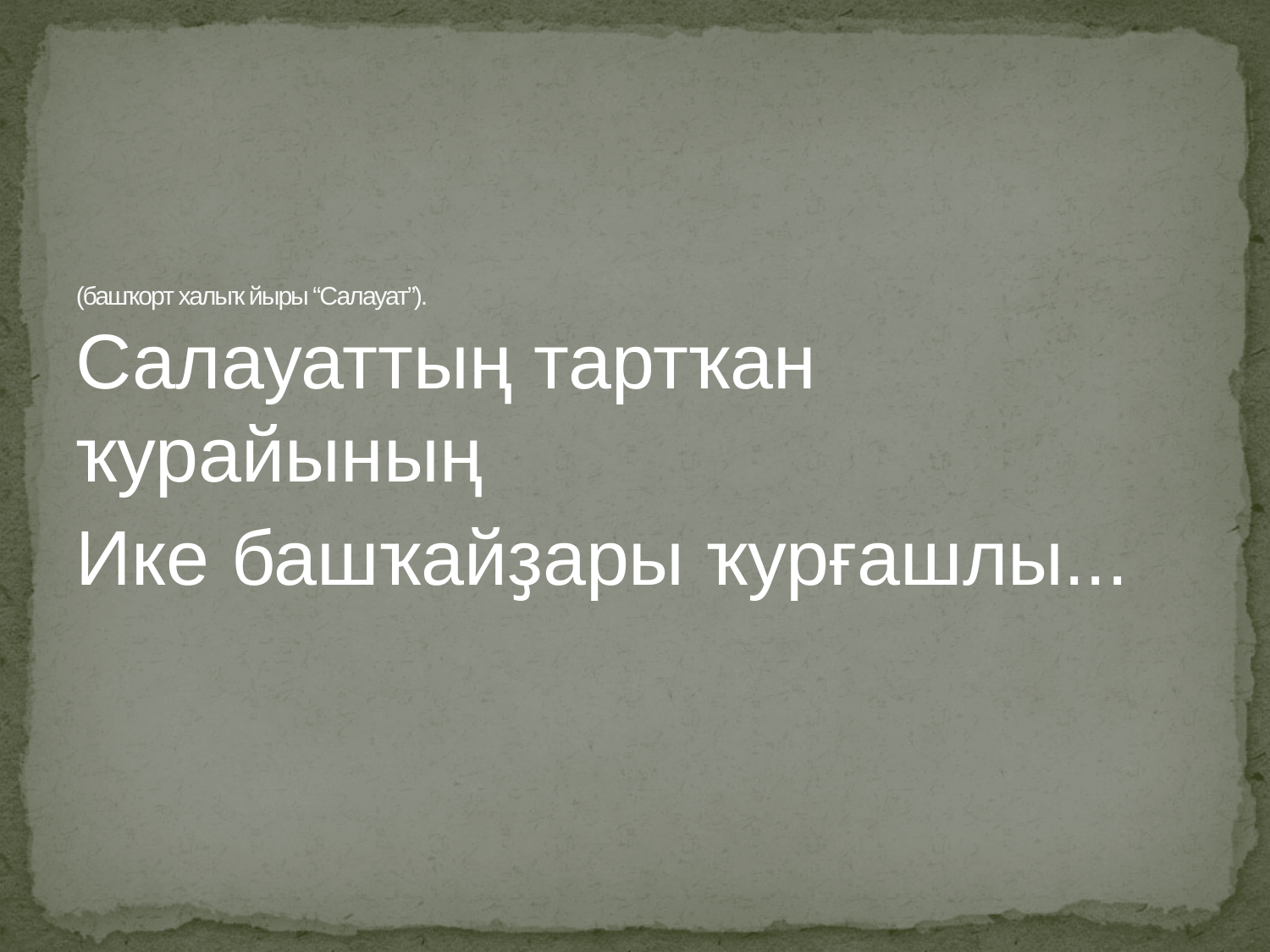

# (башҡорт халыҡ йыры “Салауат”).
Салауаттың тартҡан ҡурайының
Ике башҡайҙары ҡурғашлы...